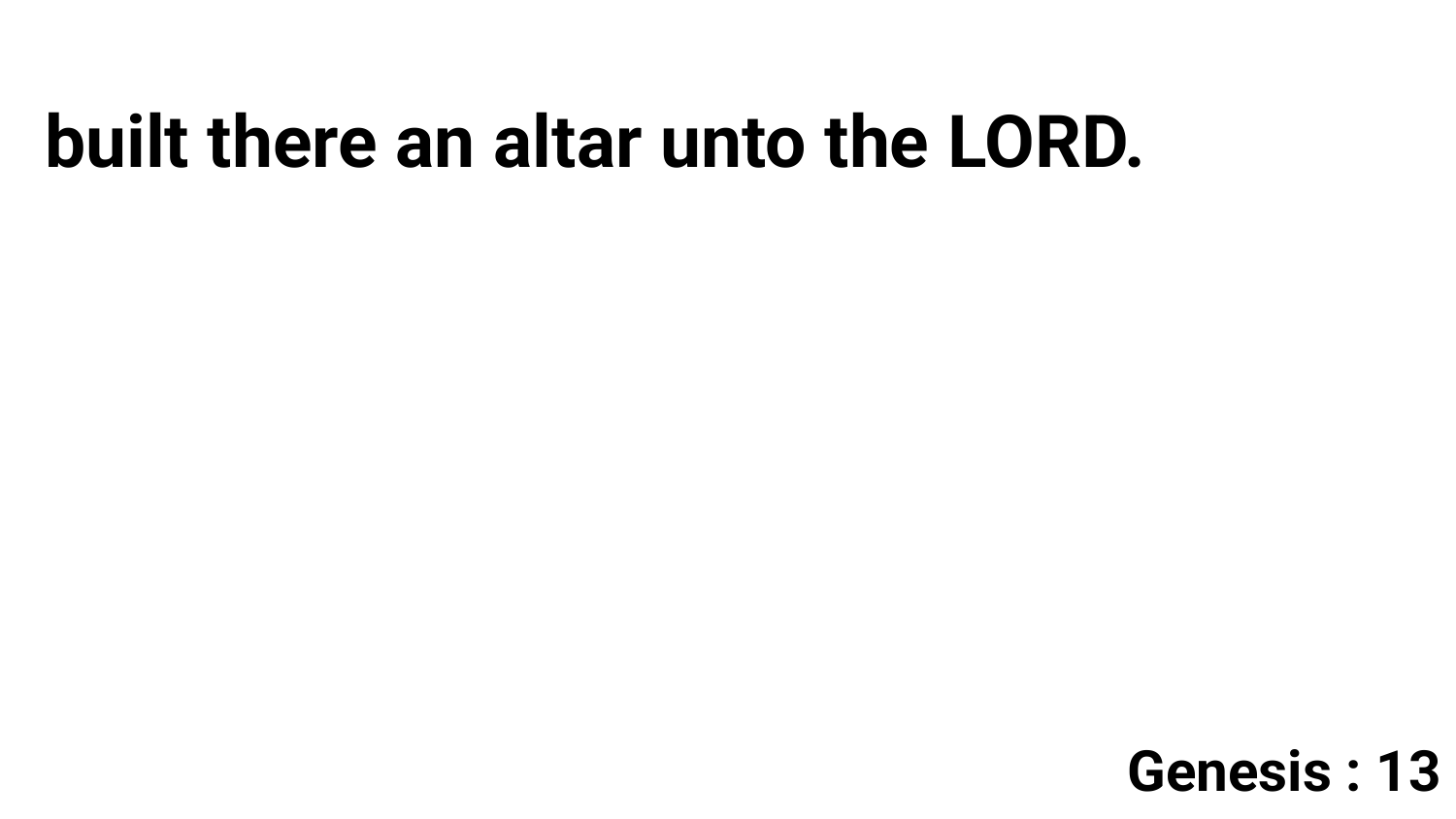

built there an altar unto the LORD.
Genesis : 13